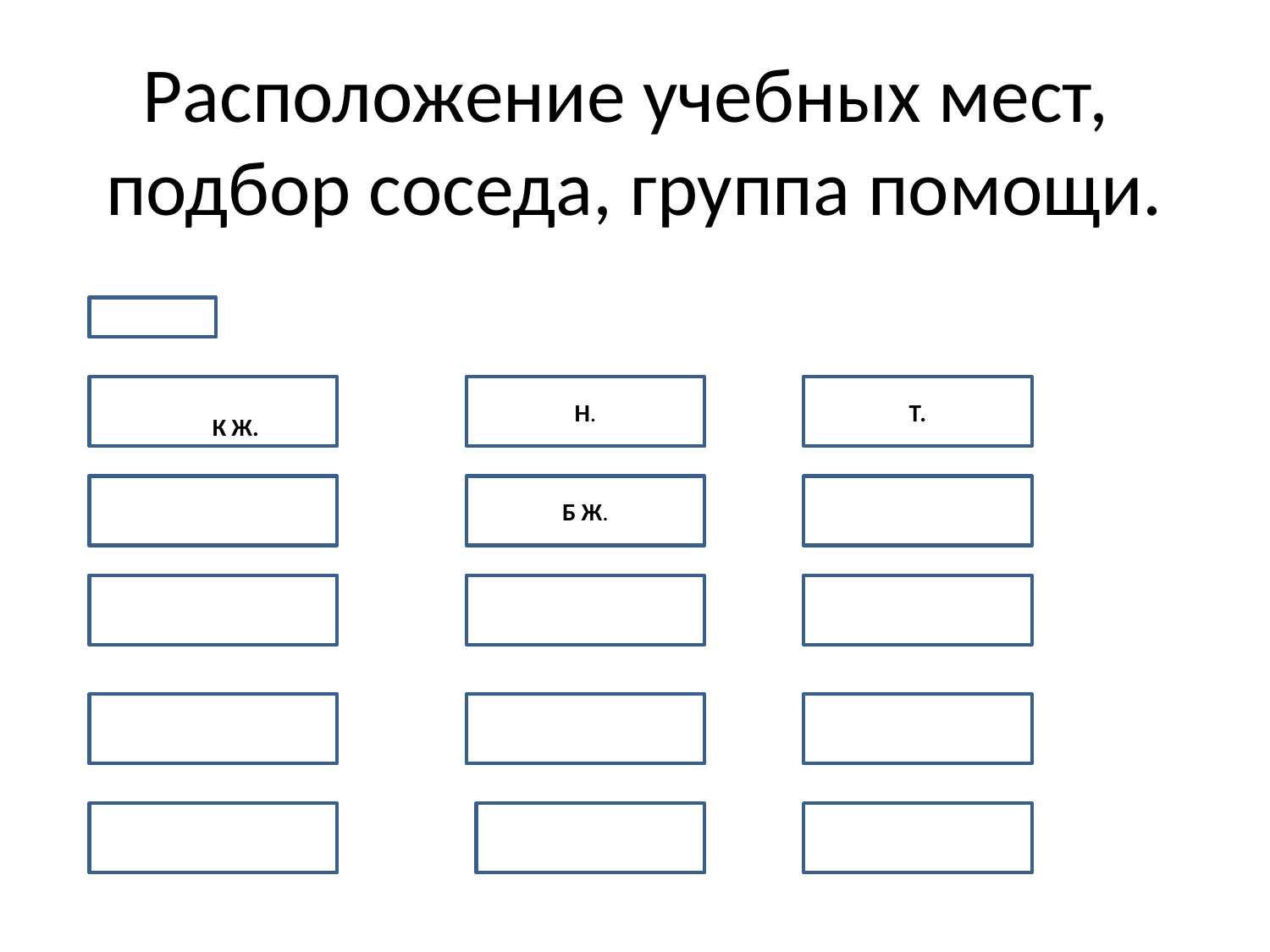

# Расположение учебных мест, подбор соседа, группа помощи.

      уК Ж.
Н.
Т.

Б Ж.